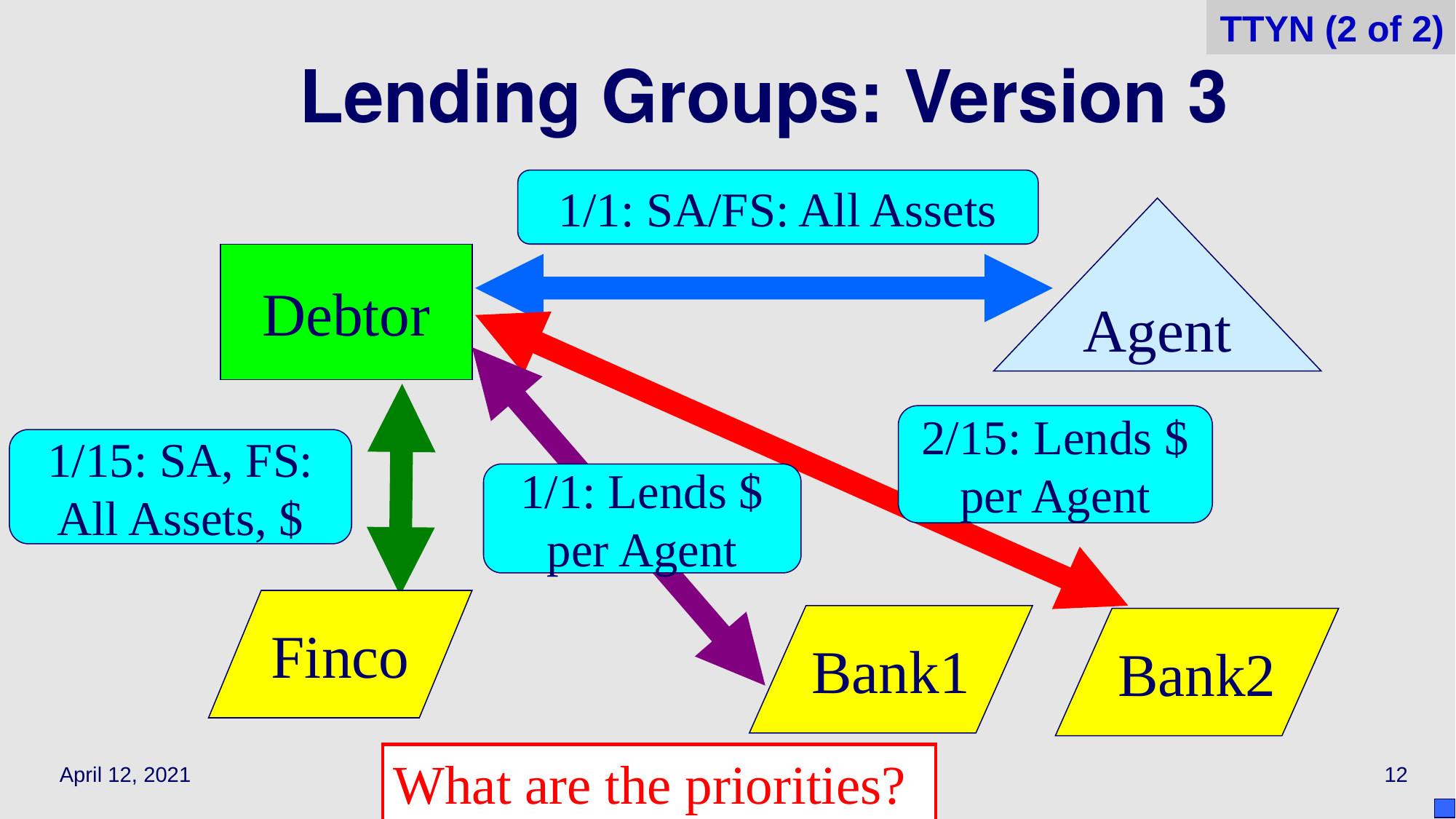

TTYN (2 of 2)
# Lending Groups: Version 3
1/1: SA/FS: All Assets
Agent
Debtor

2/15: Lends $ per Agent
1/15: SA, FS: All Assets, $
1/1: Lends $ per Agent
Finco
Bank1
Bank2
What are the priorities?
April 12, 2021
12